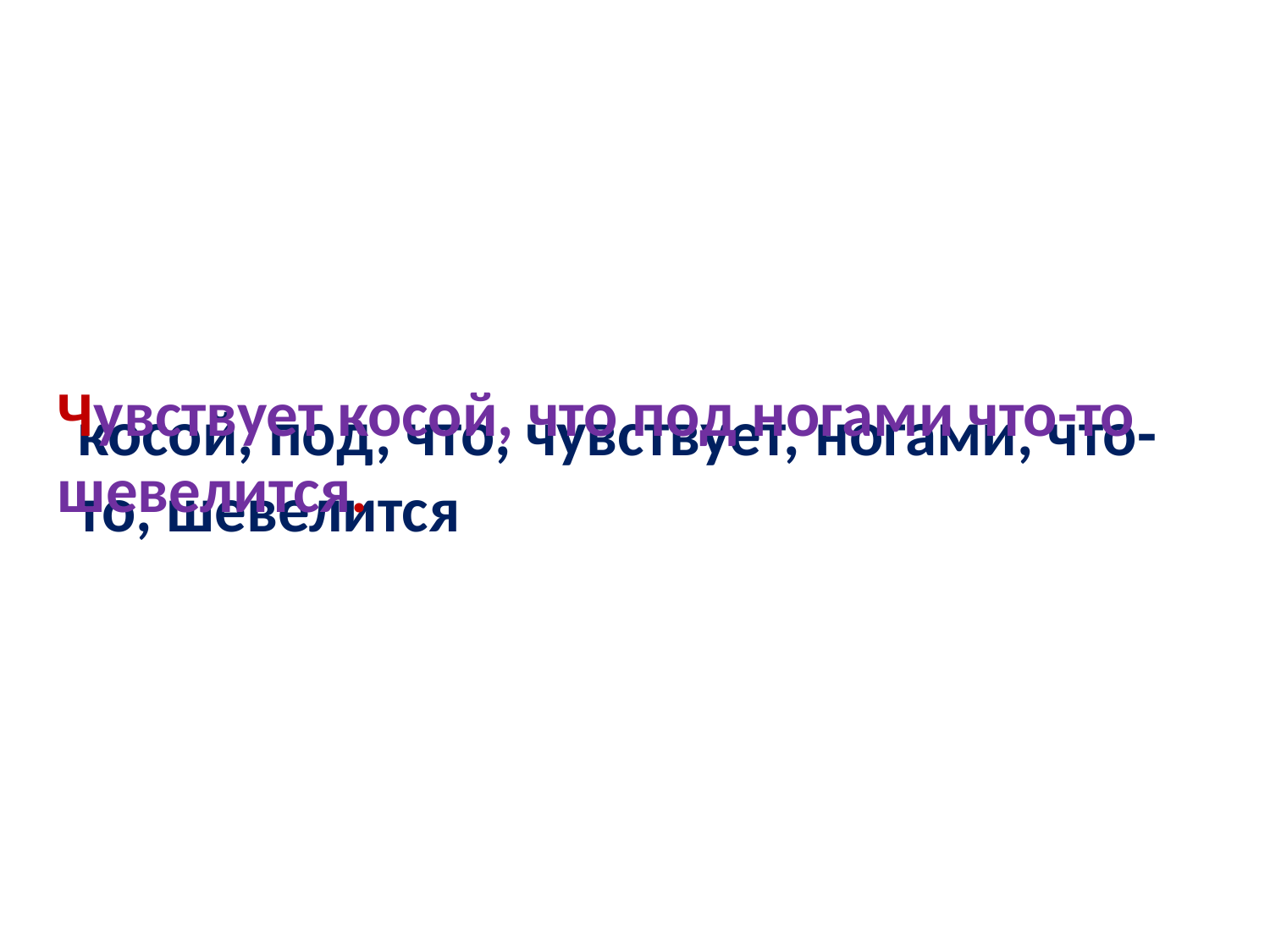

Чувствует косой, что под ногами что-то
шевелится.
косой, под, что, чувствует, ногами, что-то, шевелится